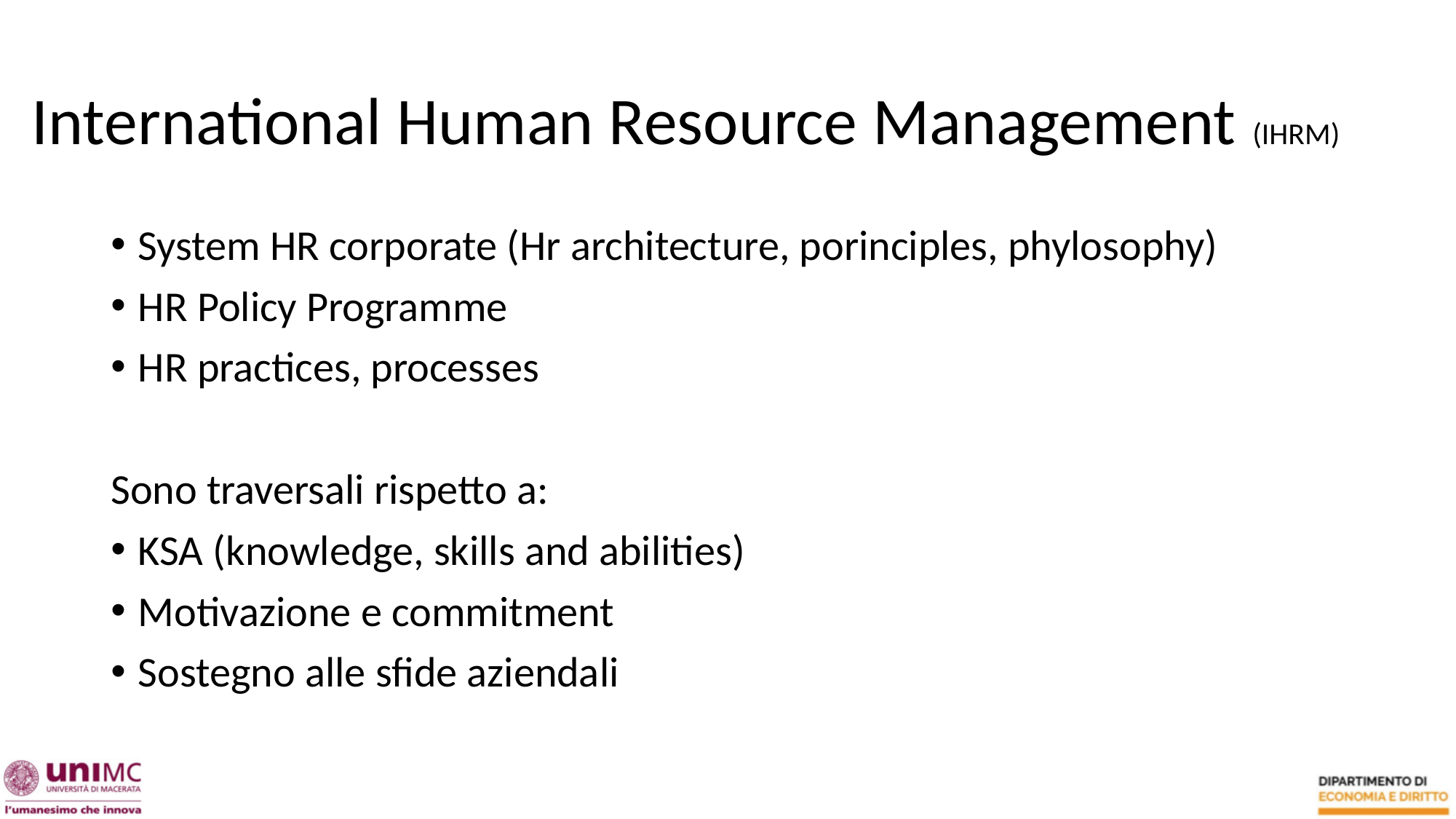

# International Human Resource Management (IHRM)
System HR corporate (Hr architecture, porinciples, phylosophy)
HR Policy Programme
HR practices, processes

Sono traversali rispetto a:
KSA (knowledge, skills and abilities)
Motivazione e commitment
Sostegno alle sfide aziendali